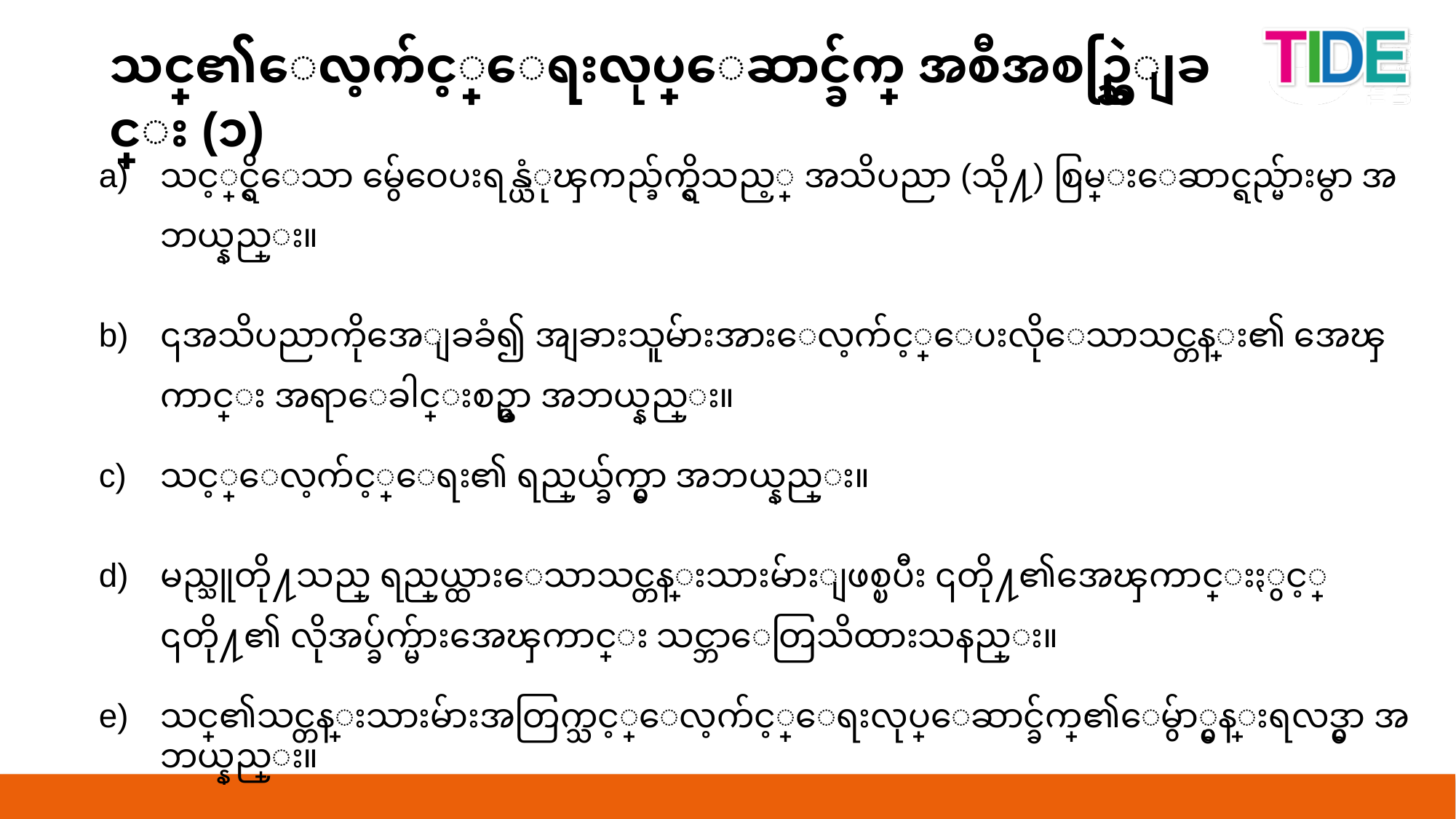

သင္၏ေလ့က်င့္ေရးလုပ္ေဆာင္ခ်က္ အစီအစဥ္ဆြဲျခင္း (၁)
သင့္တြင္ရွိေသာ မွ်ေဝေပးရန္ယံုၾကည္ခ်က္ရွိသည့္ အသိပညာ (သို႔) စြမ္းေဆာင္ရည္မ်ားမွာ အဘယ္နည္း။

၎အသိပညာကိုအေျခခံ၍ အျခားသူမ်ားအားေလ့က်င့္ေပးလိုေသာသင္တန္း၏ အေၾကာင္း အရာေခါင္းစဥ္မွာ အဘယ္နည္း။

သင့္ေလ့က်င့္ေရး၏ ရည္ရြယ္ခ်က္မွာ အဘယ္နည္း။

မည္သူတို႔သည္ ရည္ရြယ္ထားေသာသင္တန္းသားမ်ားျဖစ္ၿပီး ၎တို႔၏အေၾကာင္းႏွင့္ ၎တို႔၏ လိုအပ္ခ်က္မ်ားအေၾကာင္း သင္ဘာေတြသိထားသနည္း။

သင္၏သင္တန္းသားမ်ားအတြက္သင့္ေလ့က်င့္ေရးလုပ္ေဆာင္ခ်က္၏ေမွ်ာ္မွန္းရလဒ္မွာ အဘယ္နည္း။